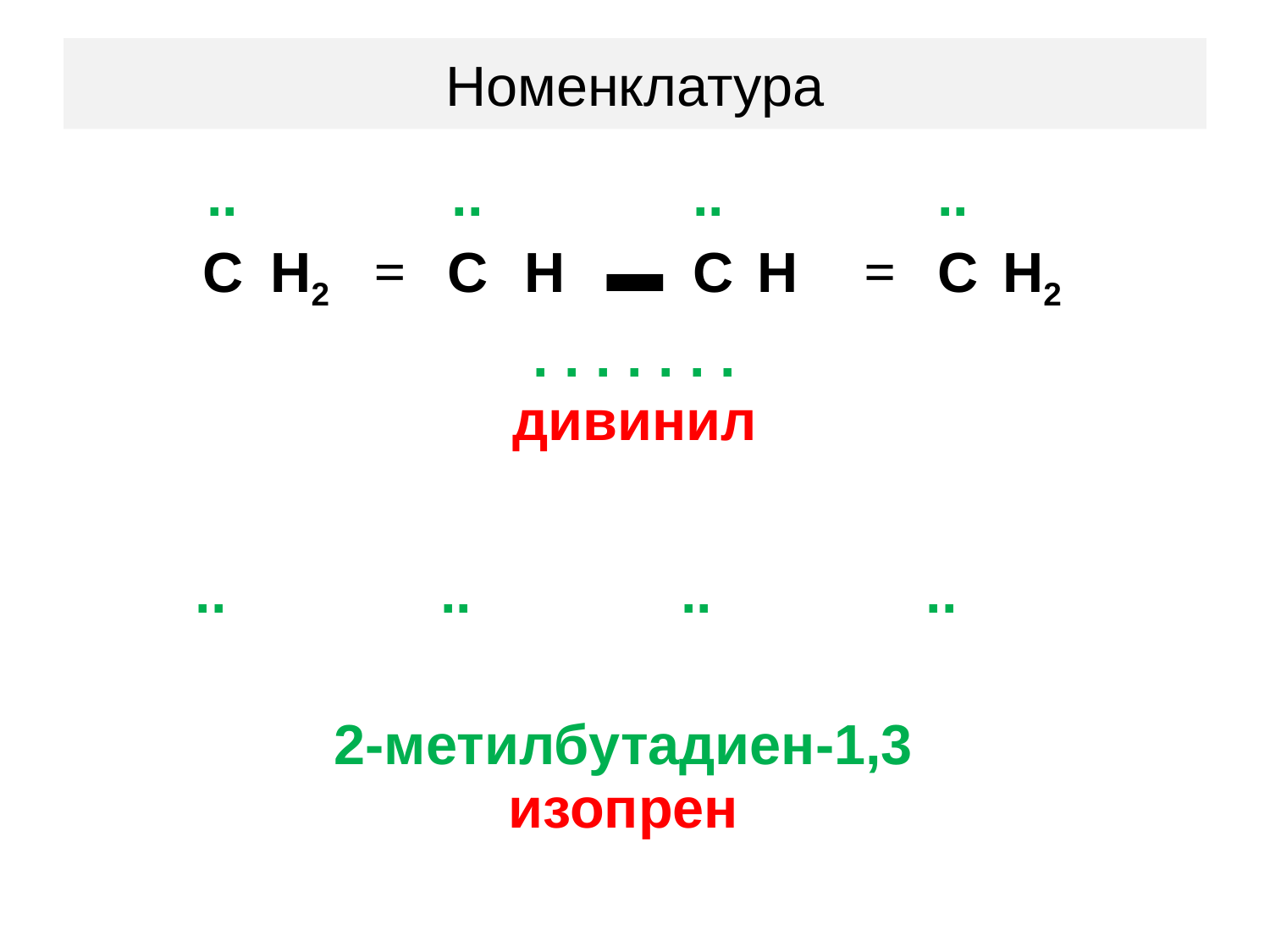

# Номенклатура
| .. |  |  | .. |  |  | .. |  |  | .. |  |
| --- | --- | --- | --- | --- | --- | --- | --- | --- | --- | --- |
| С | Н2 | = | С | Н | ▬ | С | Н | = | С | Н2 |
| . . . . . . . дивинил |  |  |  |  |  |  |  |  |  |  |
| .. |  |  | .. |  |  | .. |  |  | .. |  |
| --- | --- | --- | --- | --- | --- | --- | --- | --- | --- | --- |
|  |  |  |  |  |  |  |  |  |  |  |
| 2-метилбутадиен-1,3 изопрен |  |  |  |  |  |  |  |  |  |  |